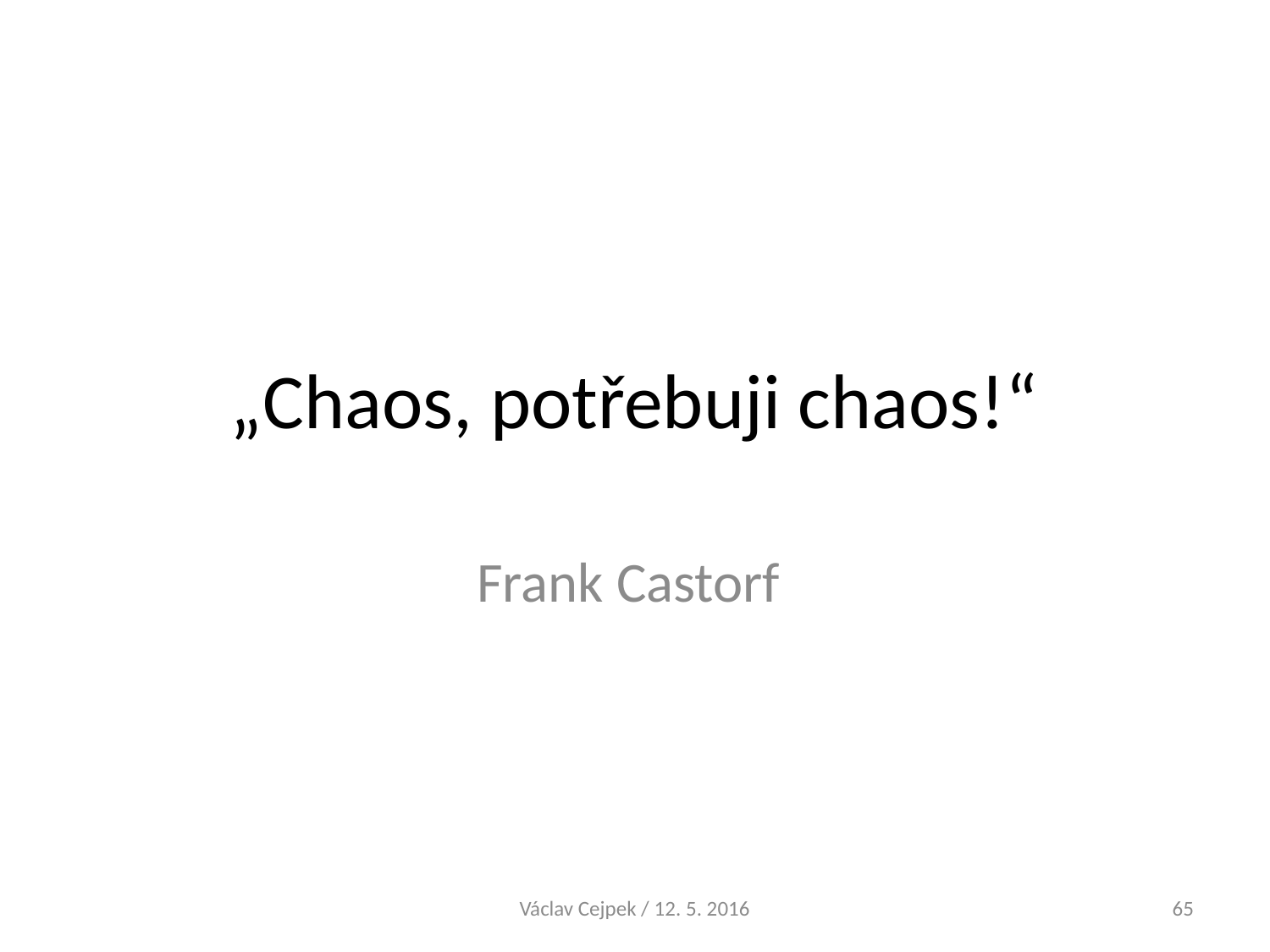

# „Chaos, potřebuji chaos!“
Frank Castorf
65
Václav Cejpek / 12. 5. 2016